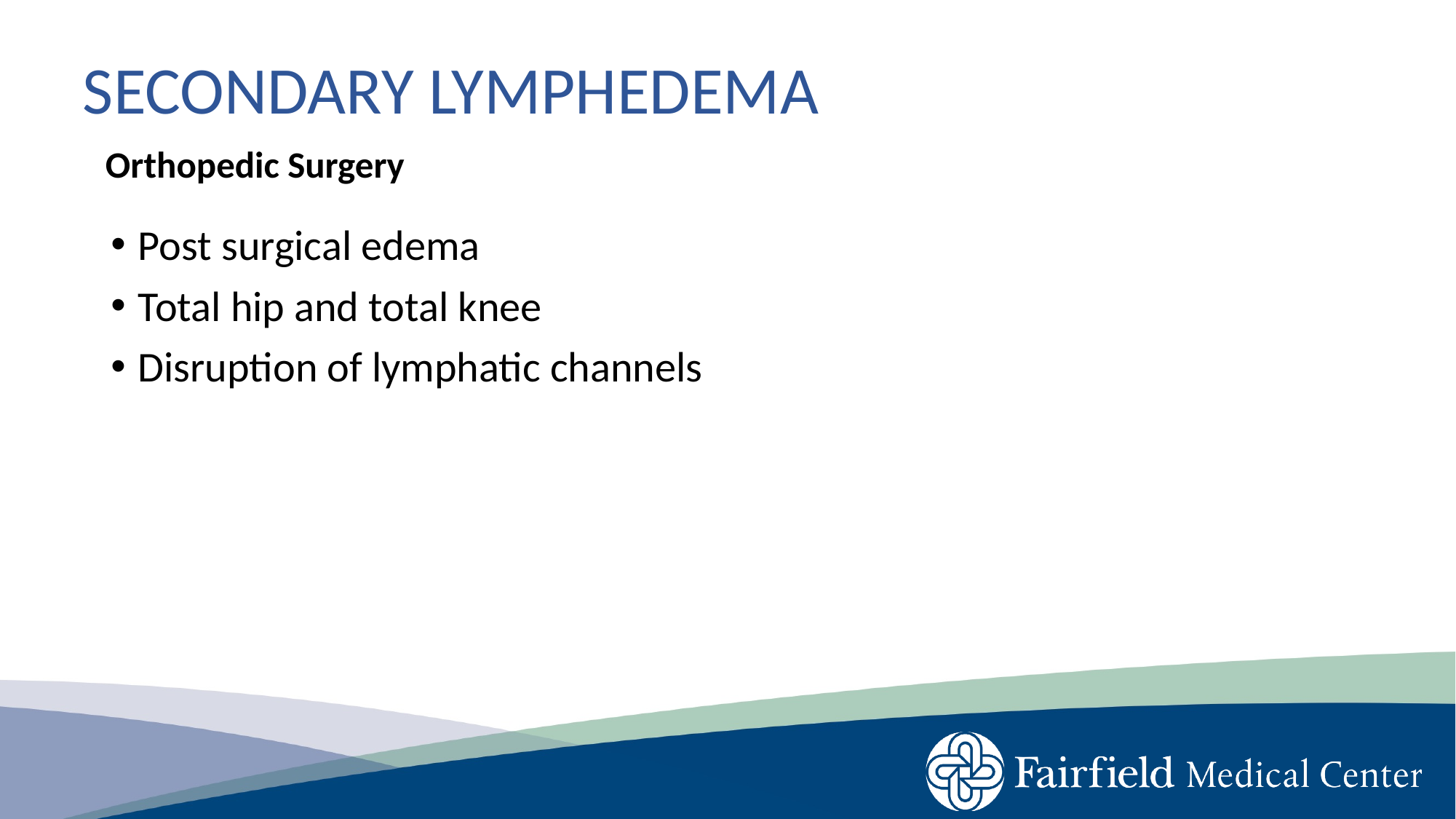

# SECONDARY LYMPHEDEMA
Orthopedic Surgery
Post surgical edema
Total hip and total knee
Disruption of lymphatic channels